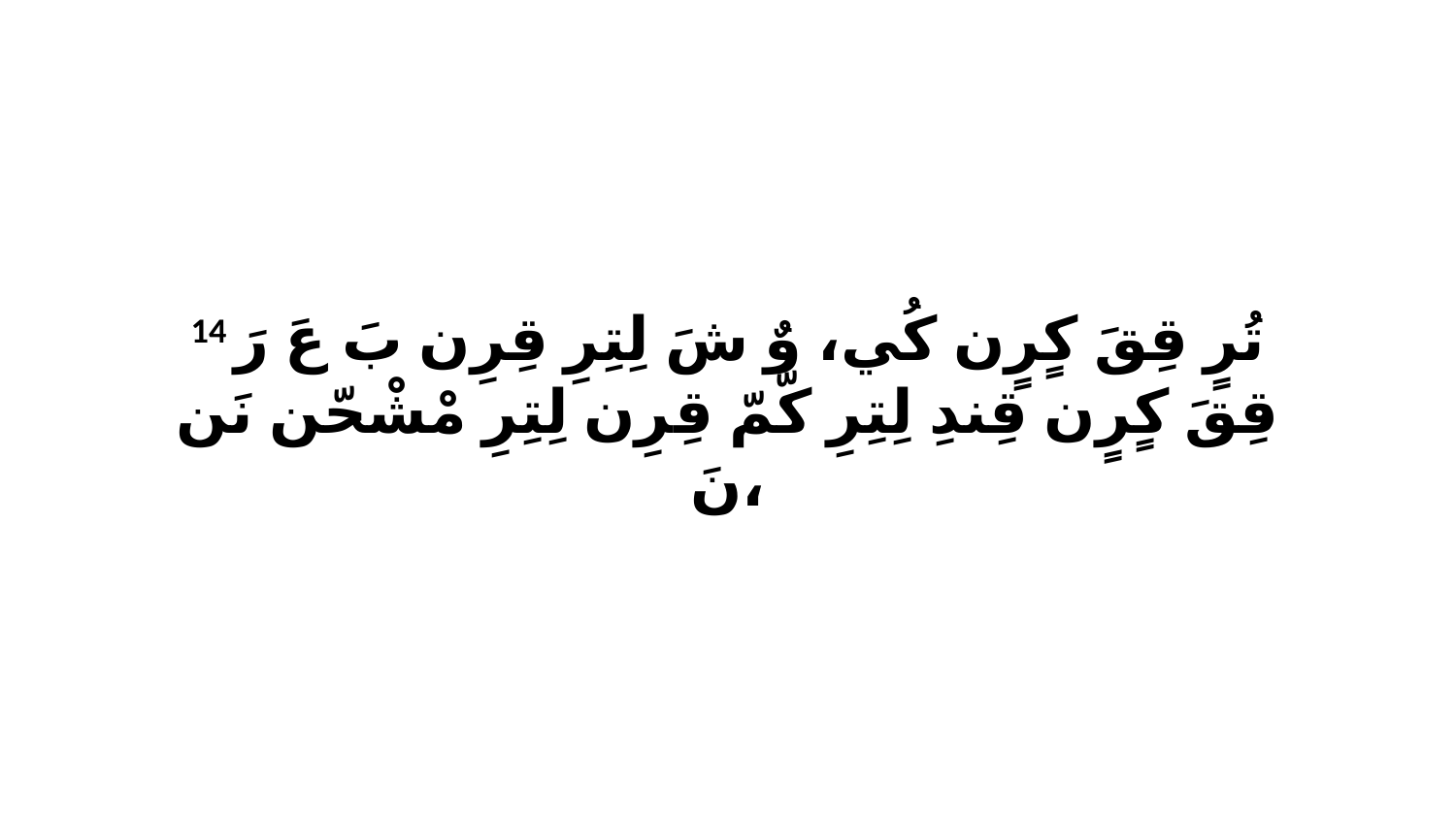

14 تُرٍ قِقَ كٍرٍن كُي، وٌ شَ لِتِرِ قِرِن بَ عَ رَ قِقَ كٍرٍن قِندِ لِتِرِ كّمّ قِرِن لِتِرِ مْشْحّن نَن نَ،